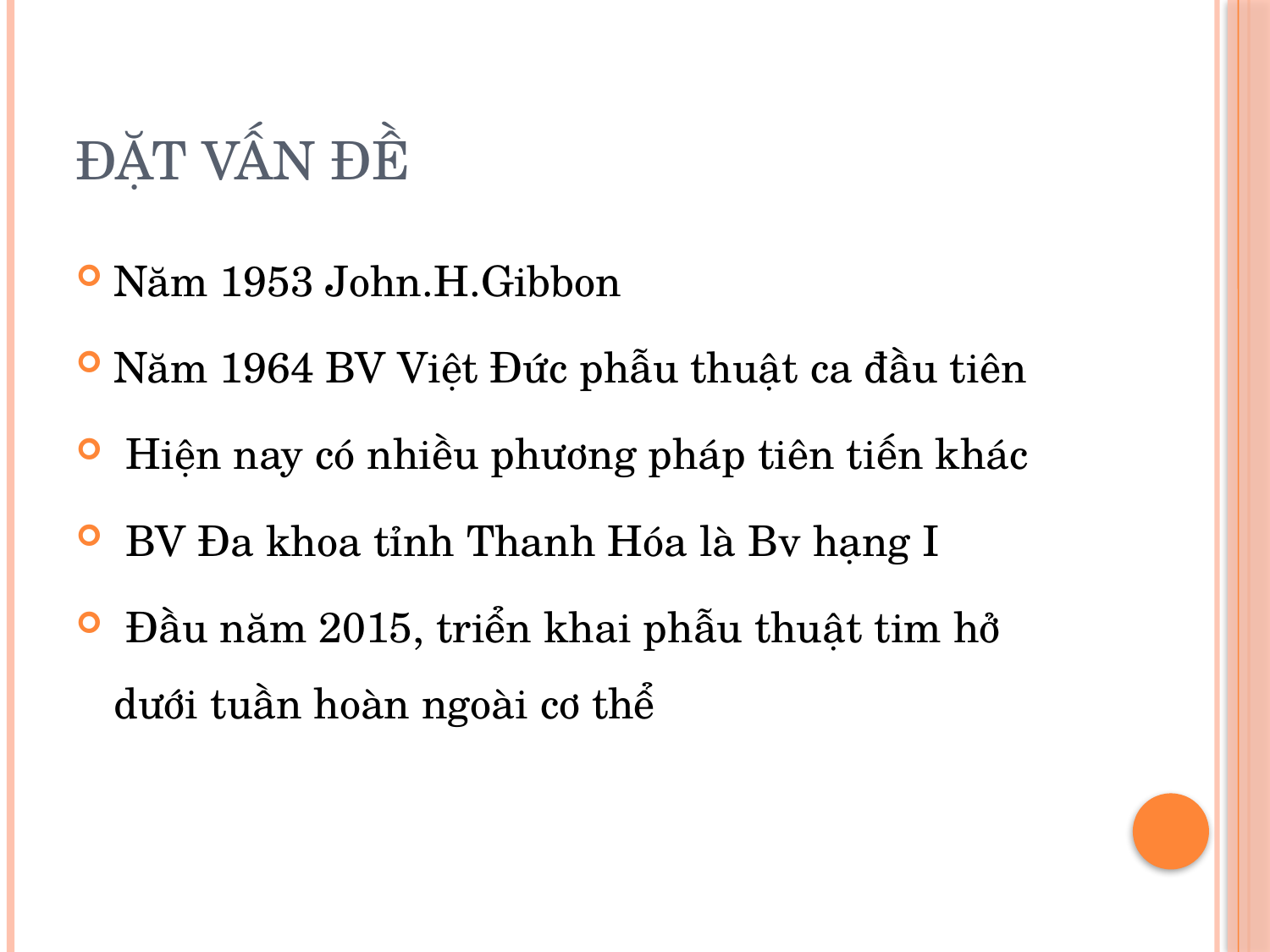

# Đặt vấn đề
Năm 1953 John.H.Gibbon
Năm 1964 BV Việt Đức phẫu thuật ca đầu tiên
 Hiện nay có nhiều phương pháp tiên tiến khác
 BV Đa khoa tỉnh Thanh Hóa là Bv hạng I
 Đầu năm 2015, triển khai phẫu thuật tim hở dưới tuần hoàn ngoài cơ thể